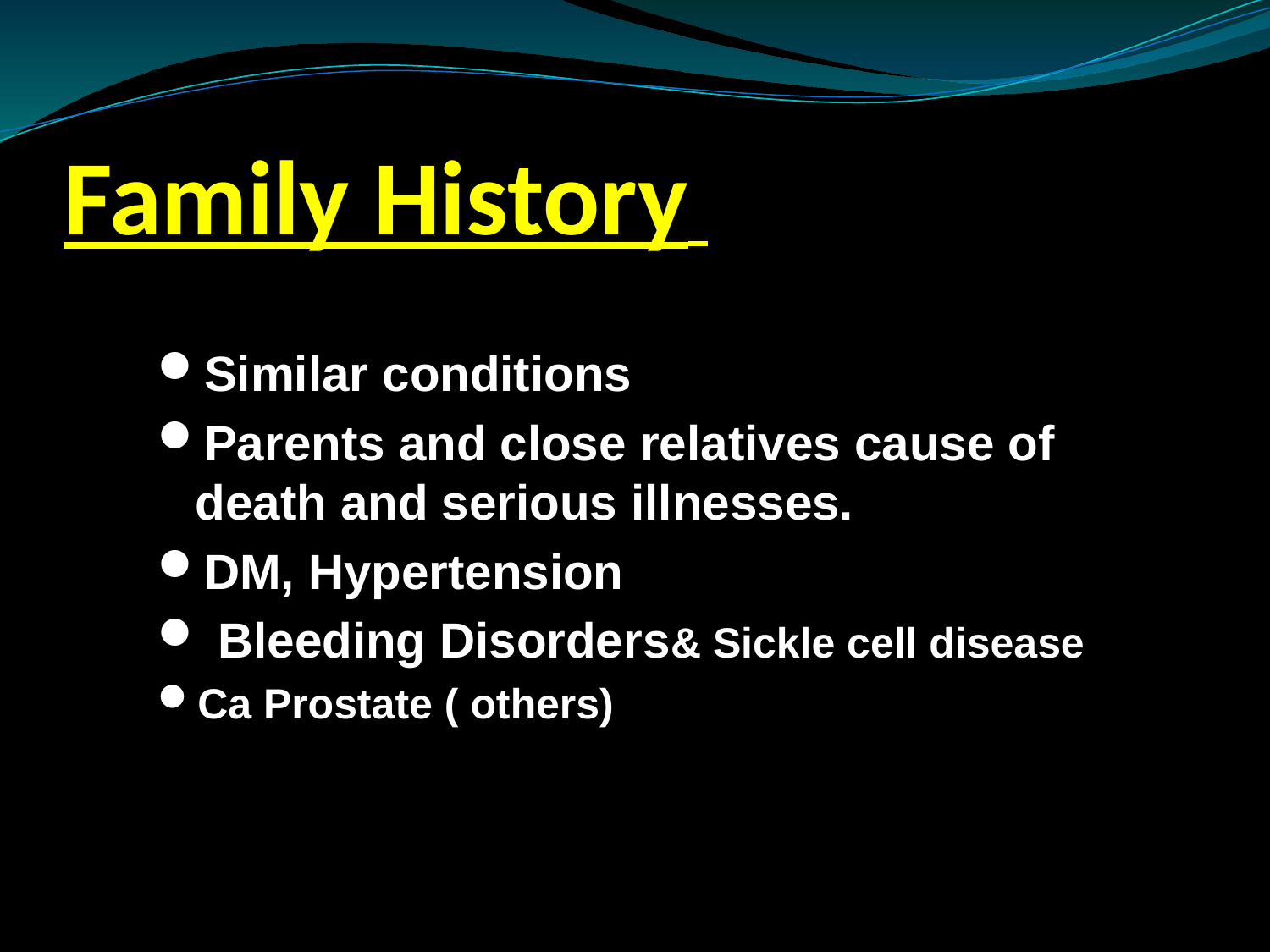

# Family History
Similar conditions
Parents and close relatives cause of death and serious illnesses.
DM, Hypertension
 Bleeding Disorders& Sickle cell disease
Ca Prostate ( others)